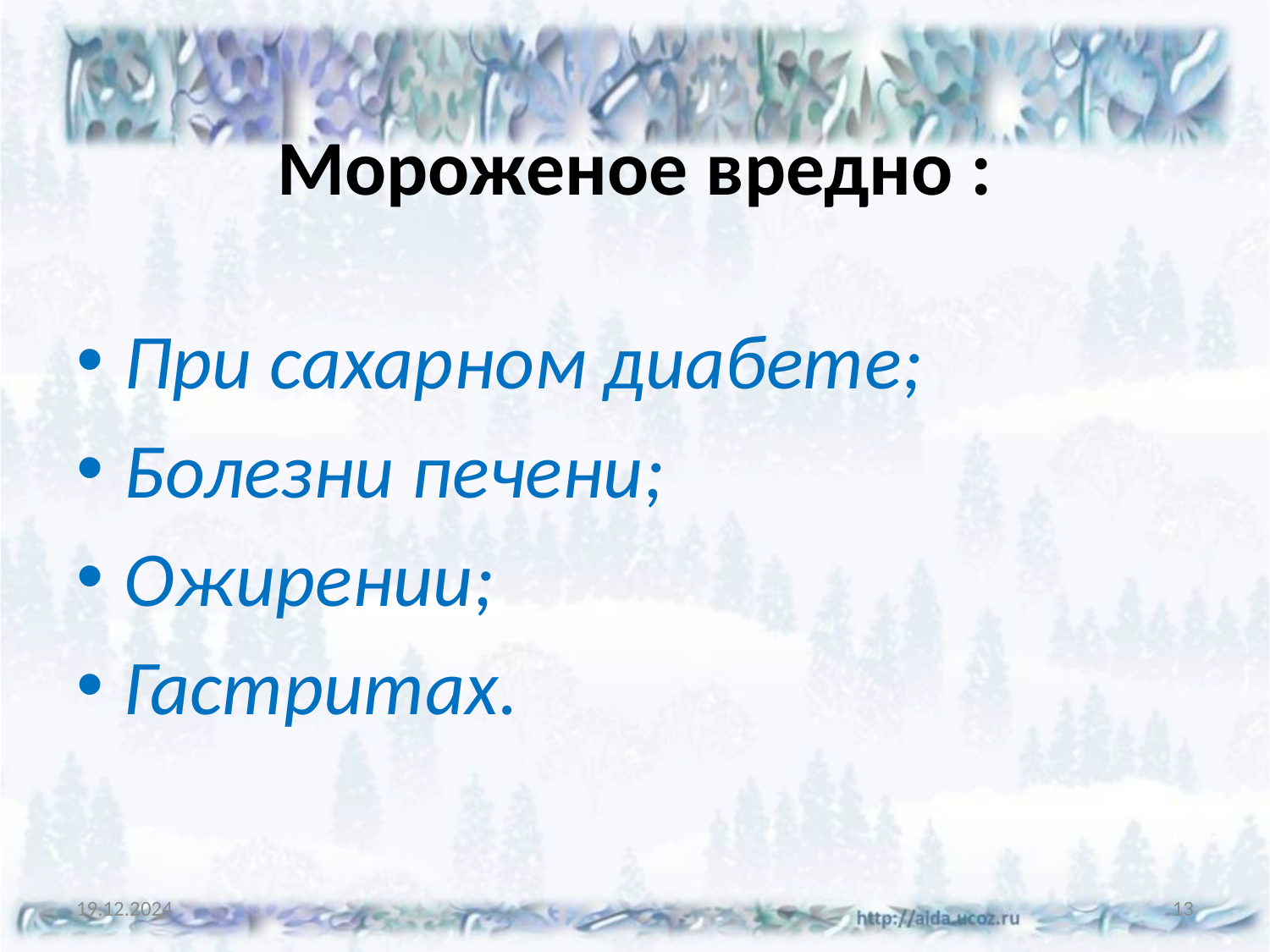

# Мороженое вредно :

При сахарном диабете;
Болезни печени;
Ожирении;
Гастритах.
19.12.2024
13